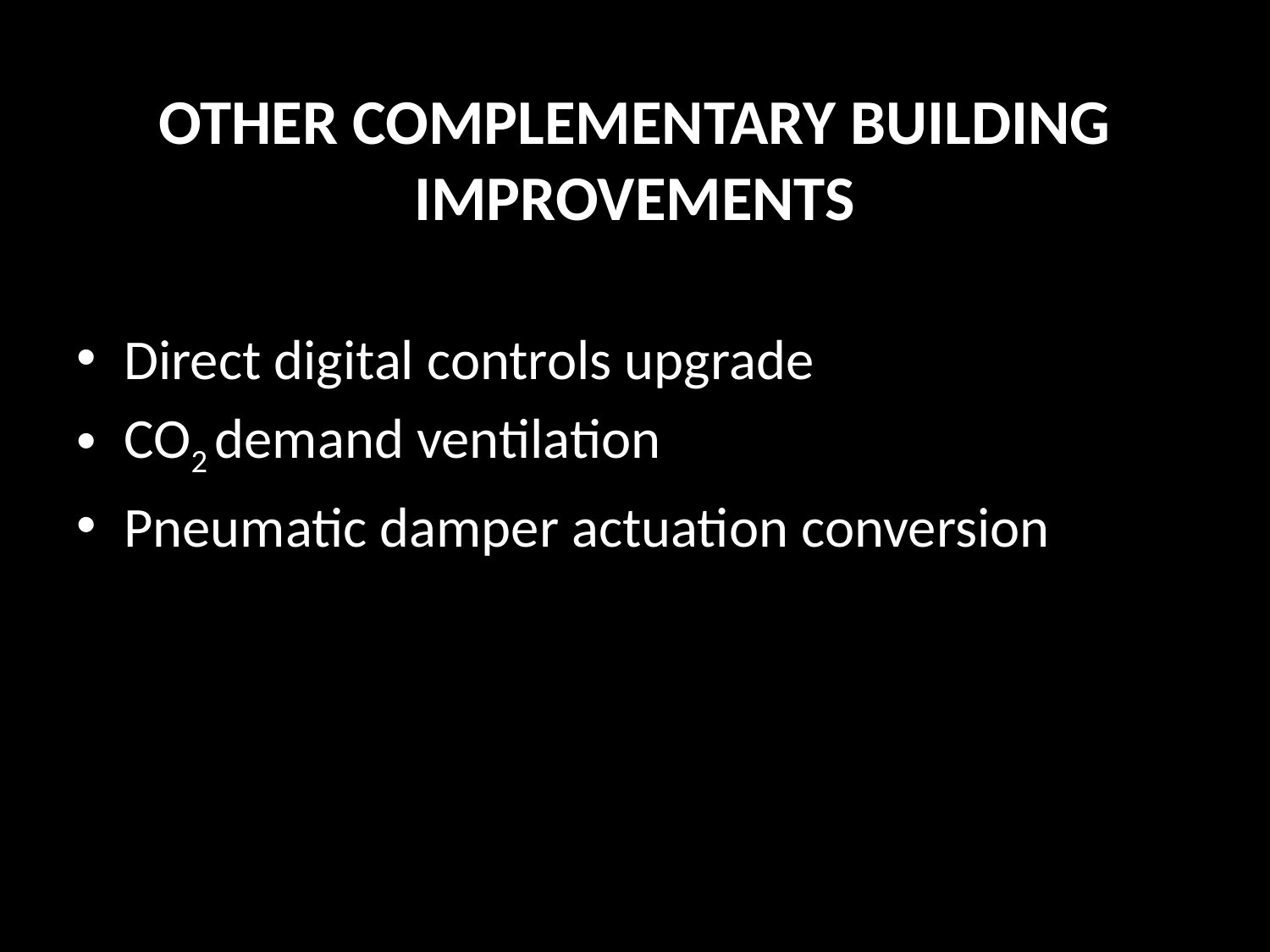

Other Complementary Building Improvements

Direct digital controls upgrade
CO2 demand ventilation
Pneumatic damper actuation conversion